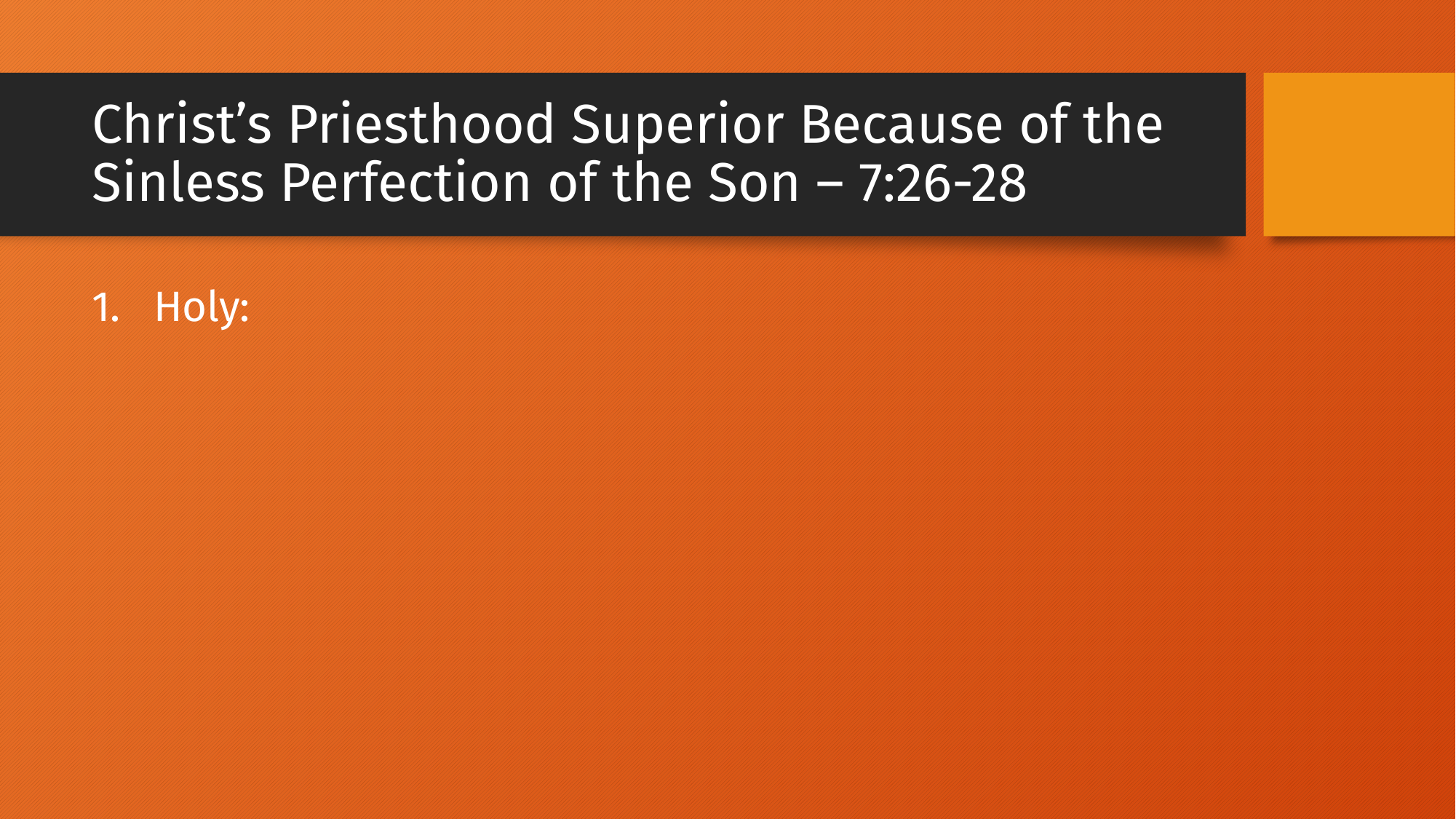

# Christ’s Priesthood Superior Because of the Sinless Perfection of the Son – 7:26-28
Holy: